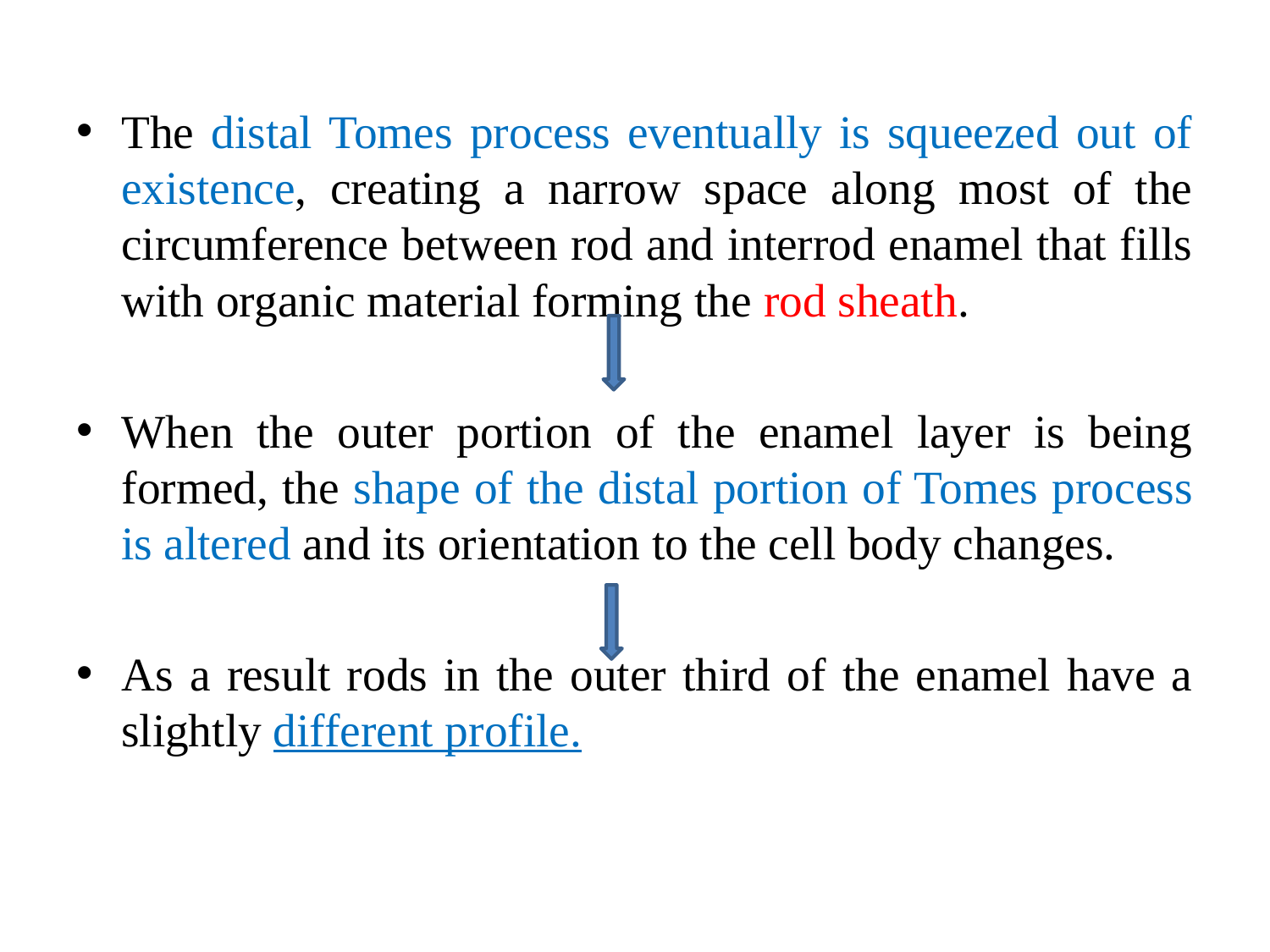

The distal Tomes process eventually is squeezed out of existence, creating a narrow space along most of the circumference between rod and interrod enamel that fills with organic material forming the rod sheath.

When the outer portion of the enamel layer is being formed, the shape of the distal portion of Tomes process is altered and its orientation to the cell body changes.

As a result rods in the outer third of the enamel have a slightly different profile.